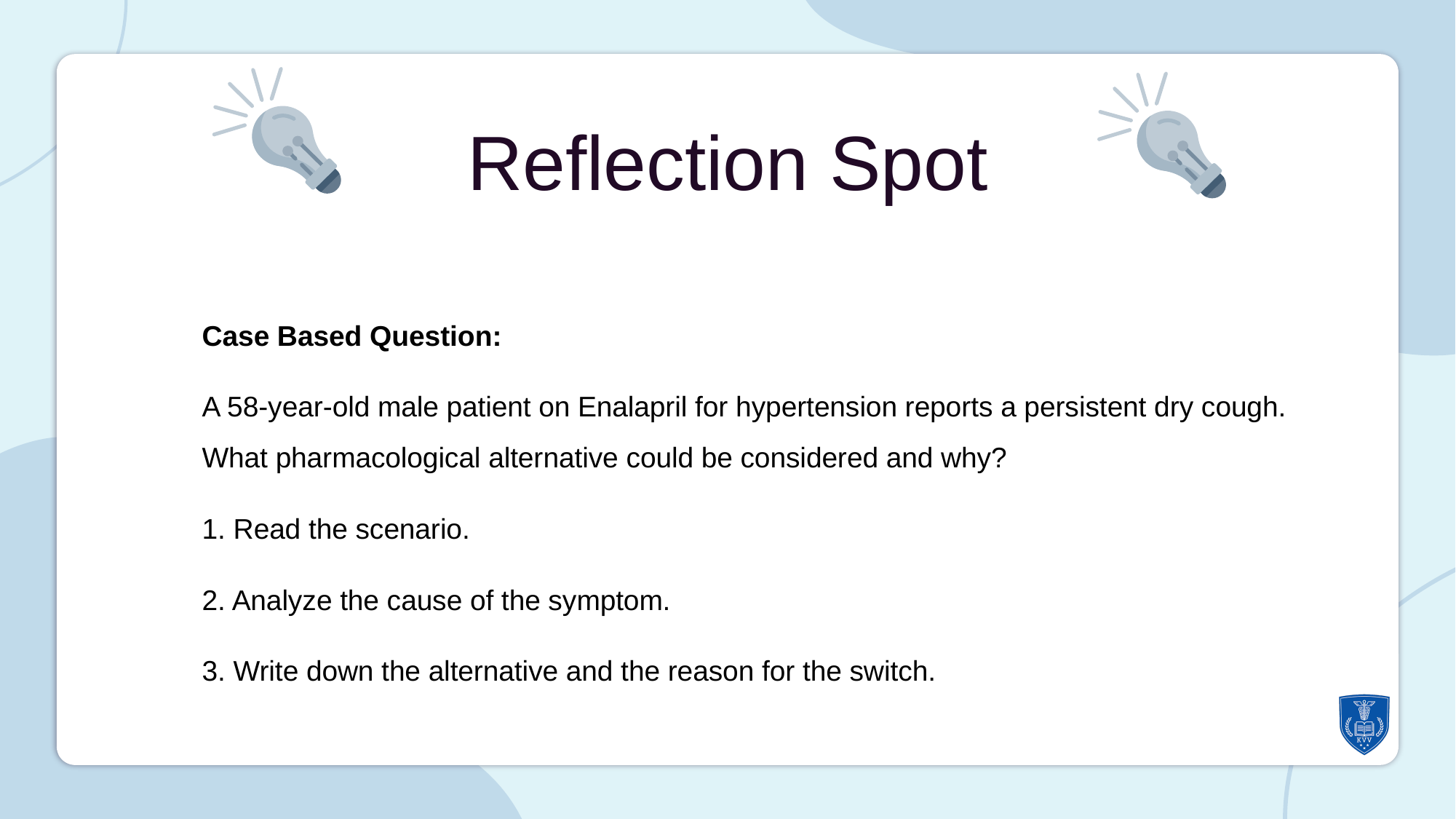

Reflection Spot
Case Based Question:
A 58-year-old male patient on Enalapril for hypertension reports a persistent dry cough. What pharmacological alternative could be considered and why?
1. Read the scenario.
2. Analyze the cause of the symptom.
3. Write down the alternative and the reason for the switch.